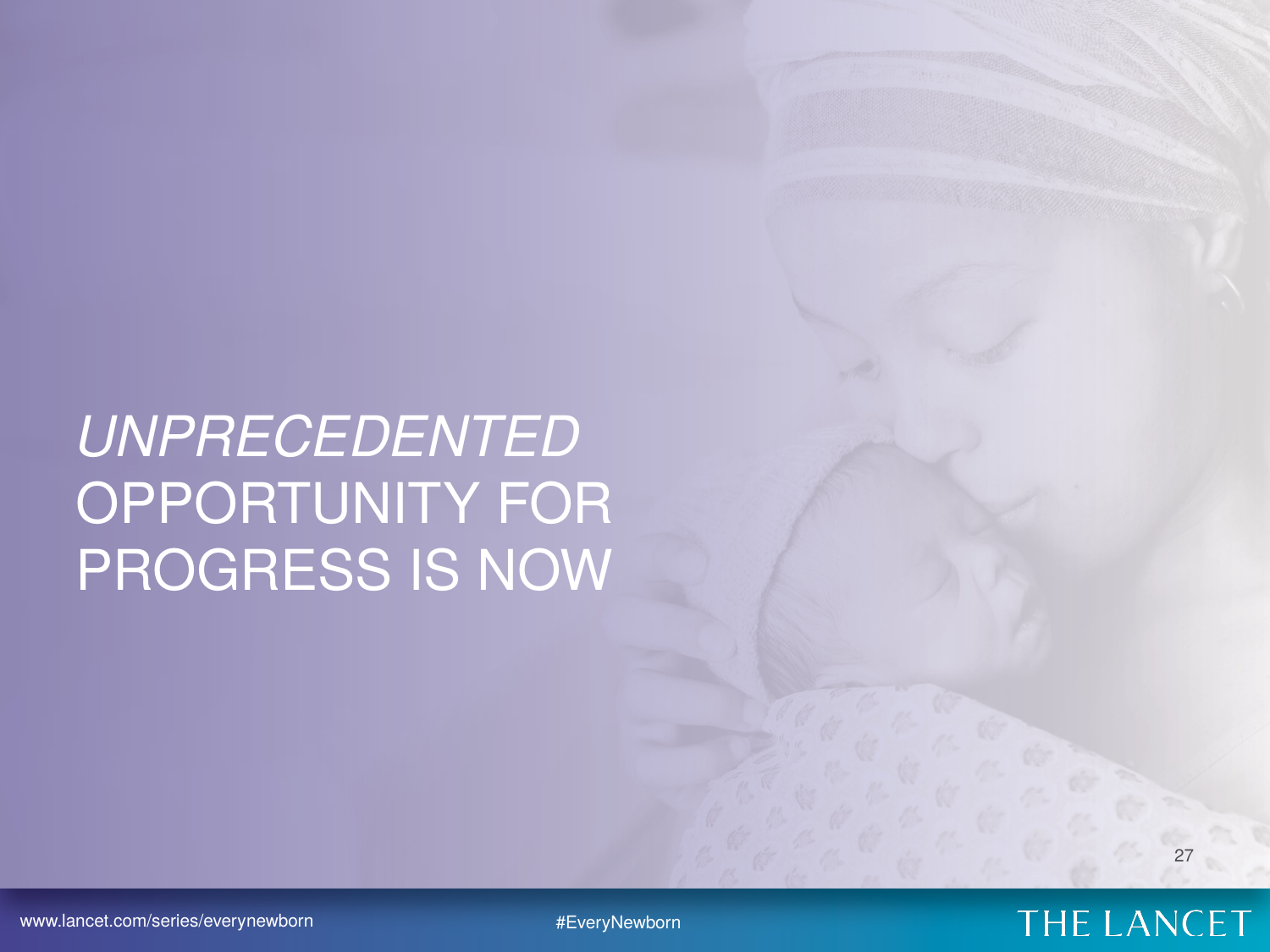

# Unprecedented opportunity for progress is now